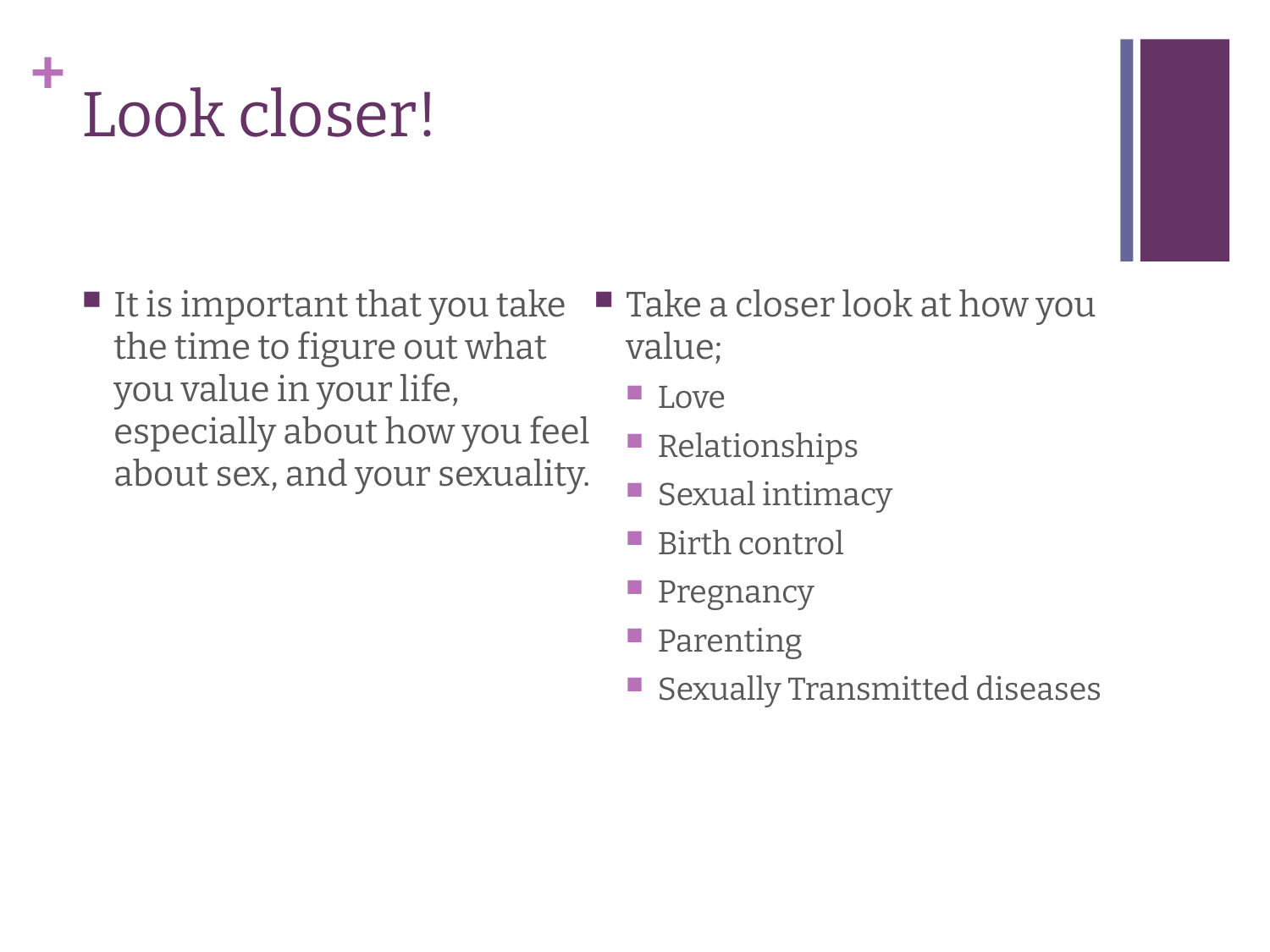

# Look closer!
It is important that you take the time to figure out what you value in your life, especially about how you feel about sex, and your sexuality.

Take a closer look at how you value;
Love
Relationships
Sexual intimacy
Birth control
Pregnancy
Parenting
Sexually Transmitted diseases